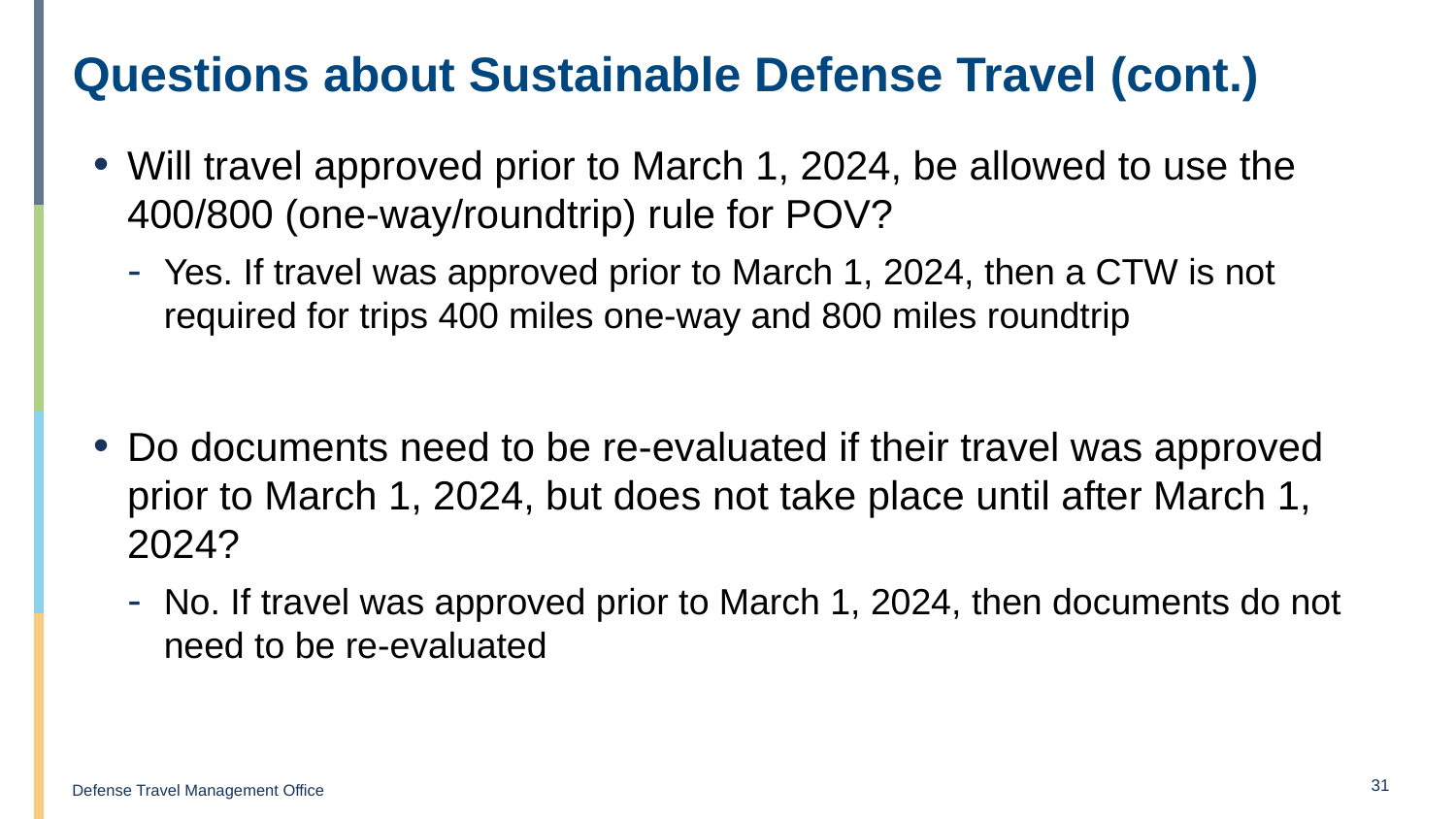

# Questions about Sustainable Defense Travel (cont.)
Will travel approved prior to March 1, 2024, be allowed to use the 400/800 (one-way/roundtrip) rule for POV?
Yes. If travel was approved prior to March 1, 2024, then a CTW is not required for trips 400 miles one-way and 800 miles roundtrip

Do documents need to be re-evaluated if their travel was approved prior to March 1, 2024, but does not take place until after March 1, 2024?
No. If travel was approved prior to March 1, 2024, then documents do not need to be re-evaluated
31